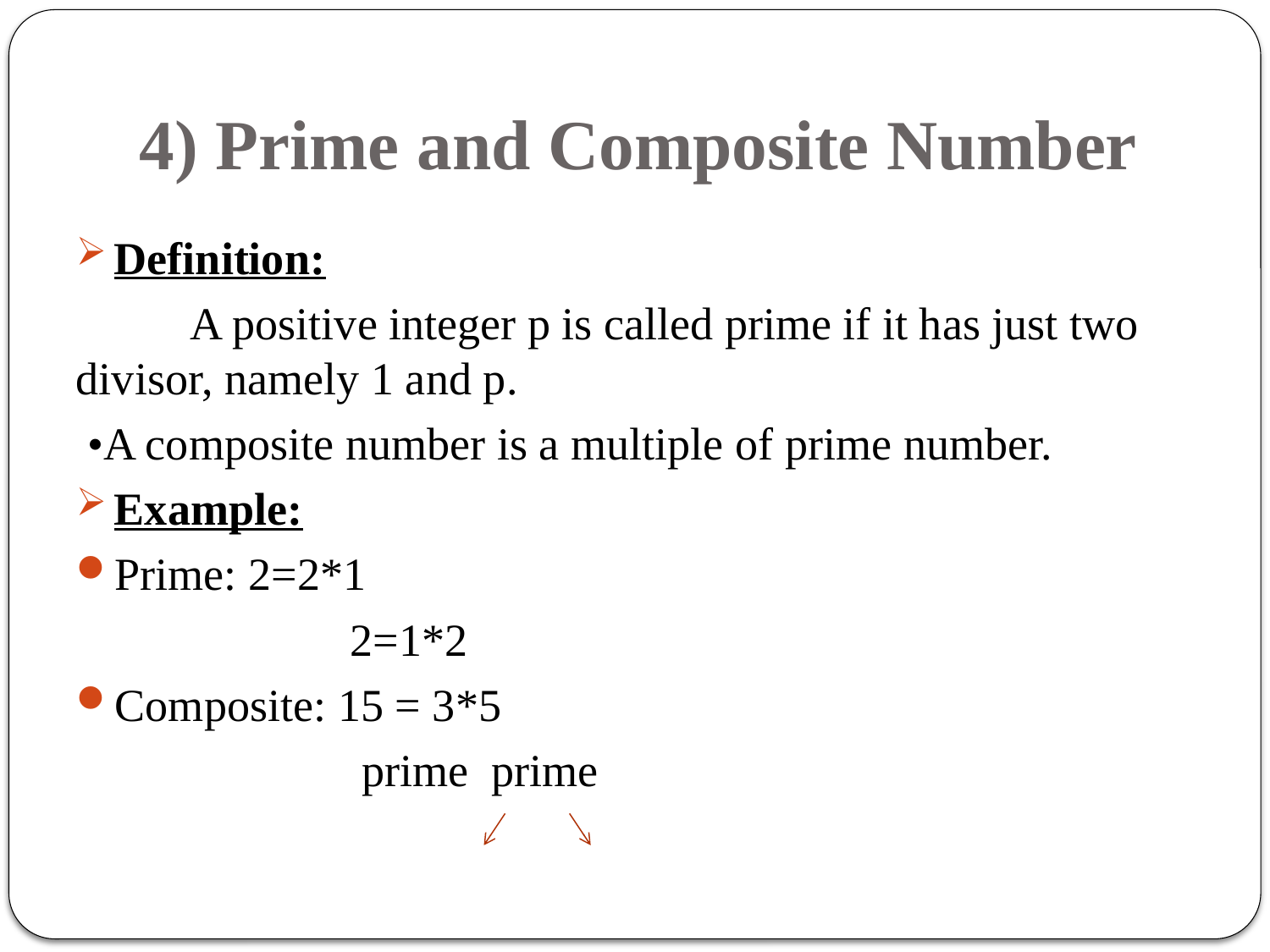

# 4) Prime and Composite Number
Definition:
          A positive integer p is called prime if it has just two divisor, namely 1 and p.
 •A composite number is a multiple of prime number.
Example:
Prime: 2=2*1
                        2=1*2
Composite: 15 = 3*5
                         prime  prime